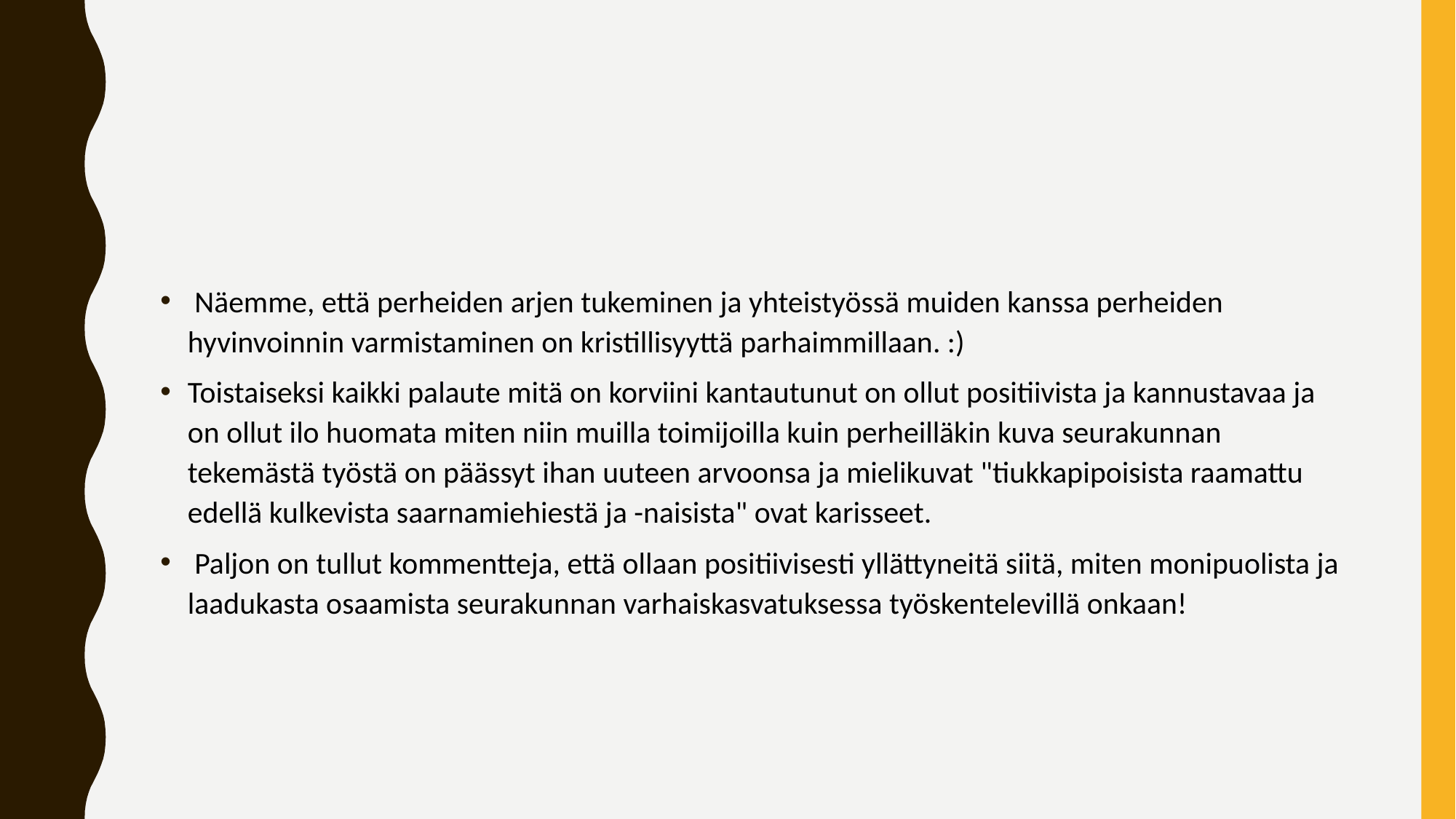

#
 Näemme, että perheiden arjen tukeminen ja yhteistyössä muiden kanssa perheiden hyvinvoinnin varmistaminen on kristillisyyttä parhaimmillaan. :)
Toistaiseksi kaikki palaute mitä on korviini kantautunut on ollut positiivista ja kannustavaa ja on ollut ilo huomata miten niin muilla toimijoilla kuin perheilläkin kuva seurakunnan tekemästä työstä on päässyt ihan uuteen arvoonsa ja mielikuvat "tiukkapipoisista raamattu edellä kulkevista saarnamiehiestä ja -naisista" ovat karisseet.
 Paljon on tullut kommentteja, että ollaan positiivisesti yllättyneitä siitä, miten monipuolista ja laadukasta osaamista seurakunnan varhaiskasvatuksessa työskentelevillä onkaan!